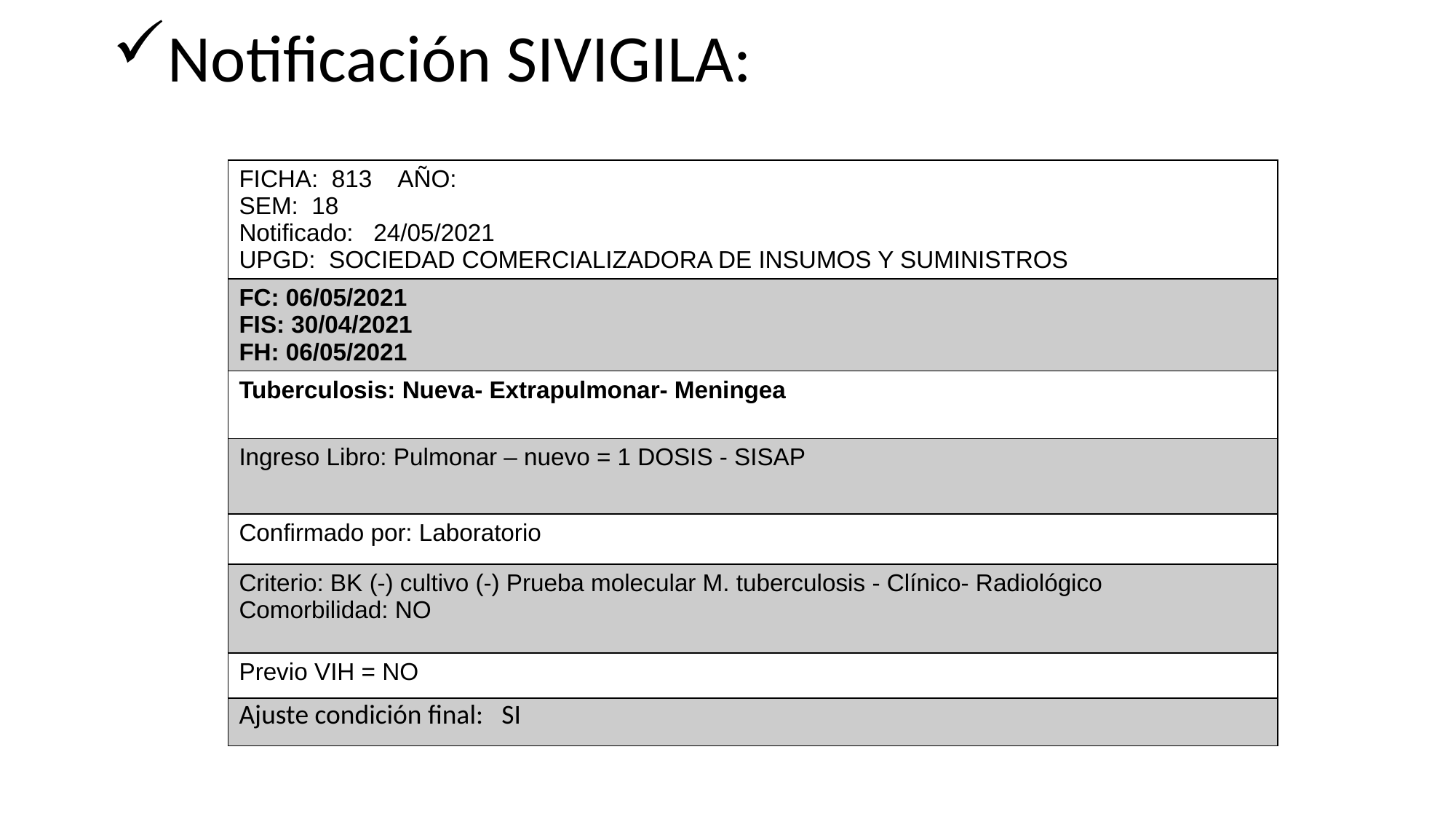

# Notificación SIVIGILA:
| FICHA: 813 AÑO: SEM: 18 Notificado: 24/05/2021 UPGD: SOCIEDAD COMERCIALIZADORA DE INSUMOS Y SUMINISTROS |
| --- |
| FC: 06/05/2021 FIS: 30/04/2021 FH: 06/05/2021 |
| Tuberculosis: Nueva- Extrapulmonar- Meningea |
| Ingreso Libro: Pulmonar – nuevo = 1 DOSIS - SISAP |
| Confirmado por: Laboratorio |
| Criterio: BK (-) cultivo (-) Prueba molecular M. tuberculosis - Clínico- Radiológico Comorbilidad: NO |
| Previo VIH = NO |
| Ajuste condición final: SI |